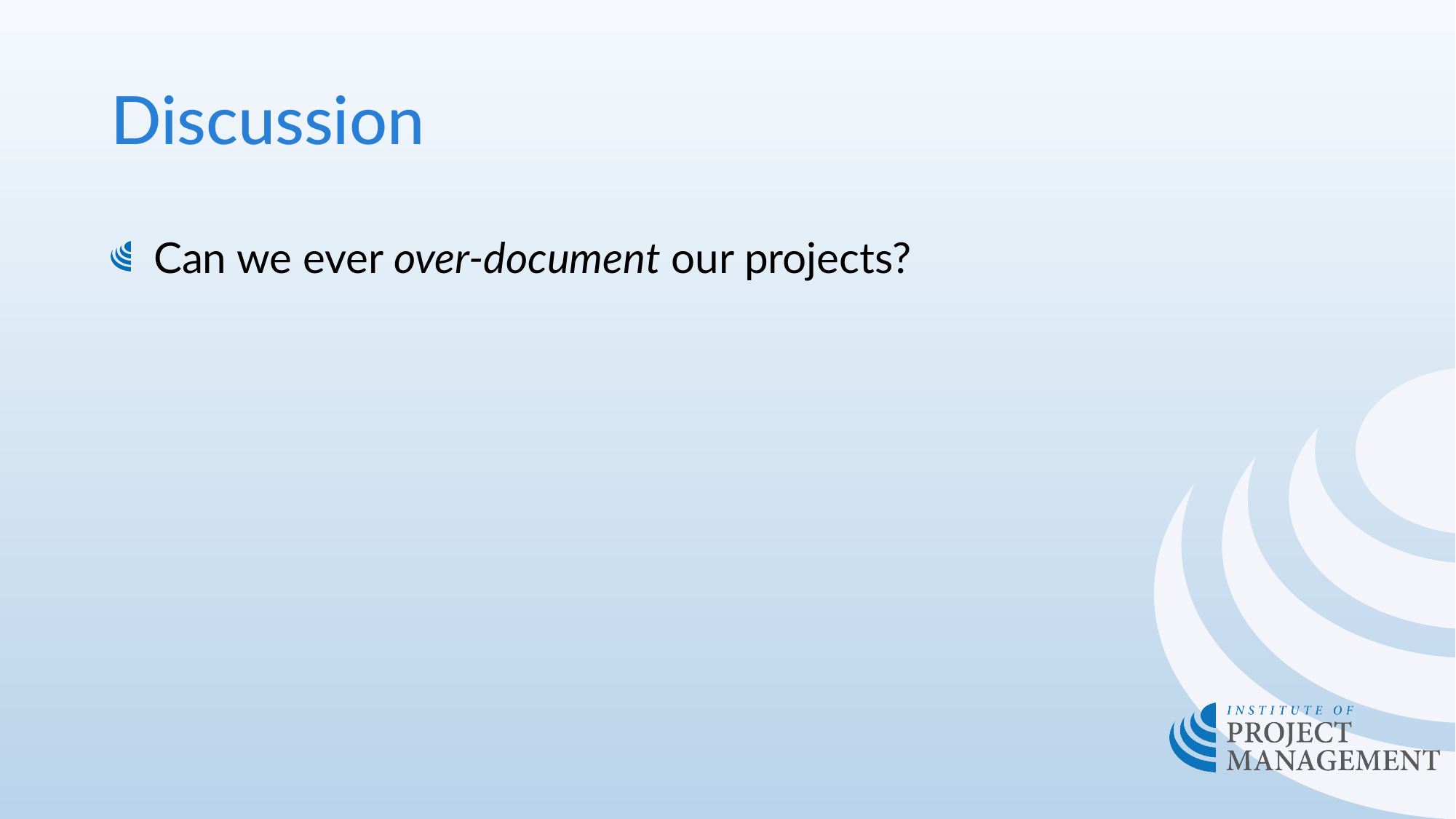

# Discussion
Can we ever over-document our projects?